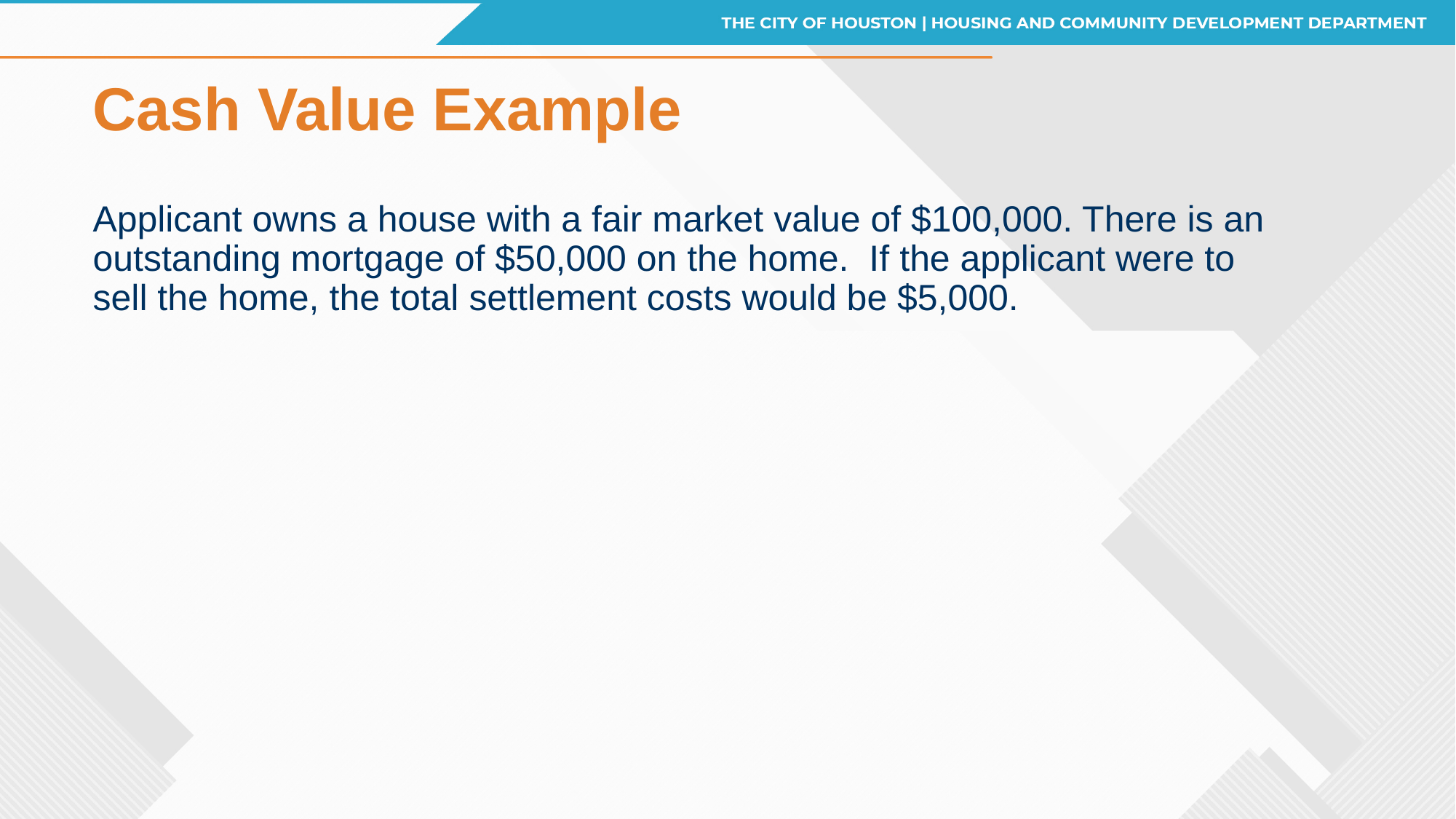

# Cash Value Example
Applicant owns a house with a fair market value of $100,000. There is an outstanding mortgage of $50,000 on the home.  If the applicant were to sell the home, the total settlement costs would be $5,000.